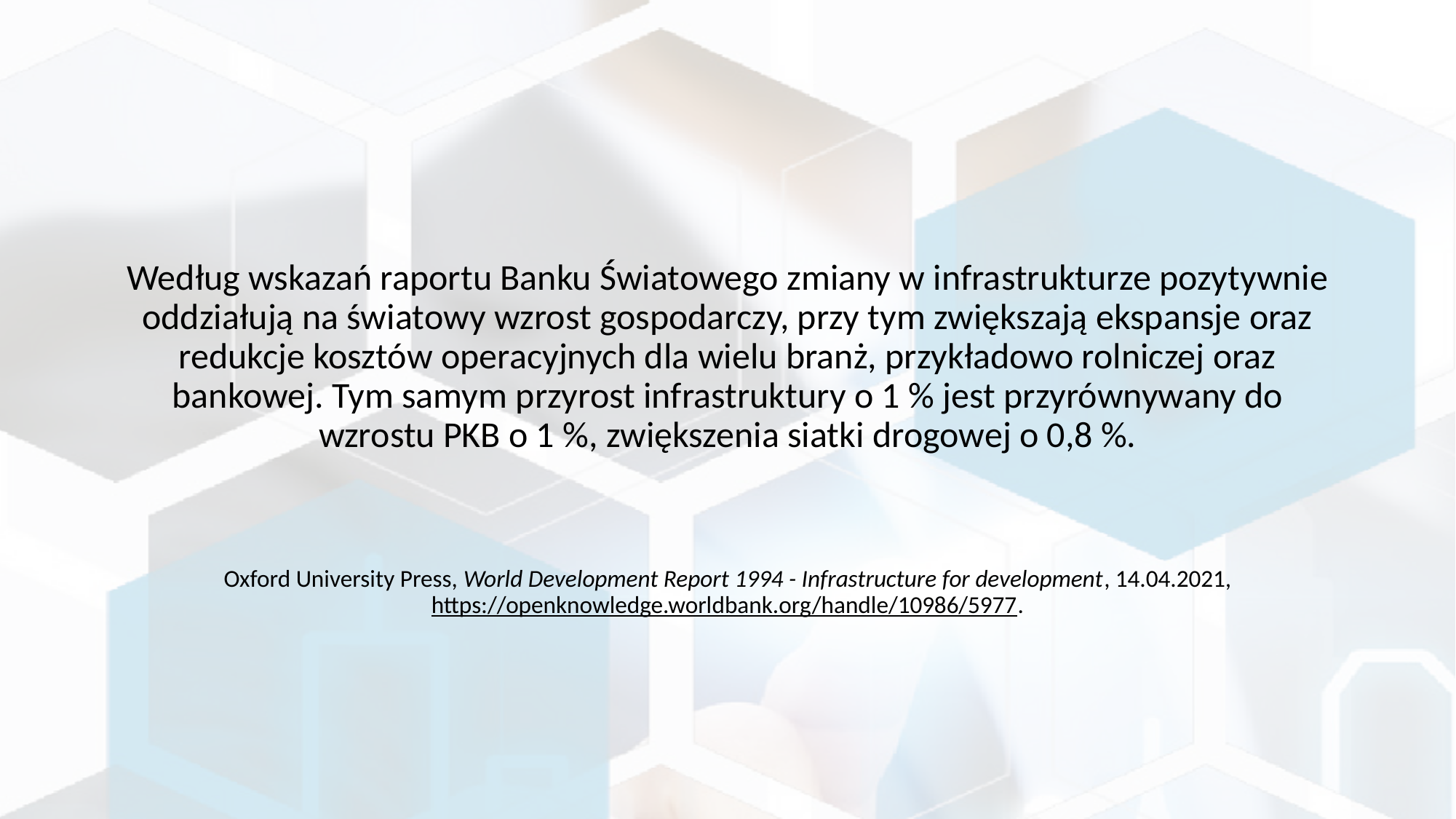

Według wskazań raportu Banku Światowego zmiany w infrastrukturze pozytywnie oddziałują na światowy wzrost gospodarczy, przy tym zwiększają ekspansje oraz redukcje kosztów operacyjnych dla wielu branż, przykładowo rolniczej oraz bankowej. Tym samym przyrost infrastruktury o 1 % jest przyrównywany do wzrostu PKB o 1 %, zwiększenia siatki drogowej o 0,8 %.

Oxford University Press, World Development Report 1994 - Infrastructure for development, 14.04.2021, https://openknowledge.worldbank.org/handle/10986/5977.